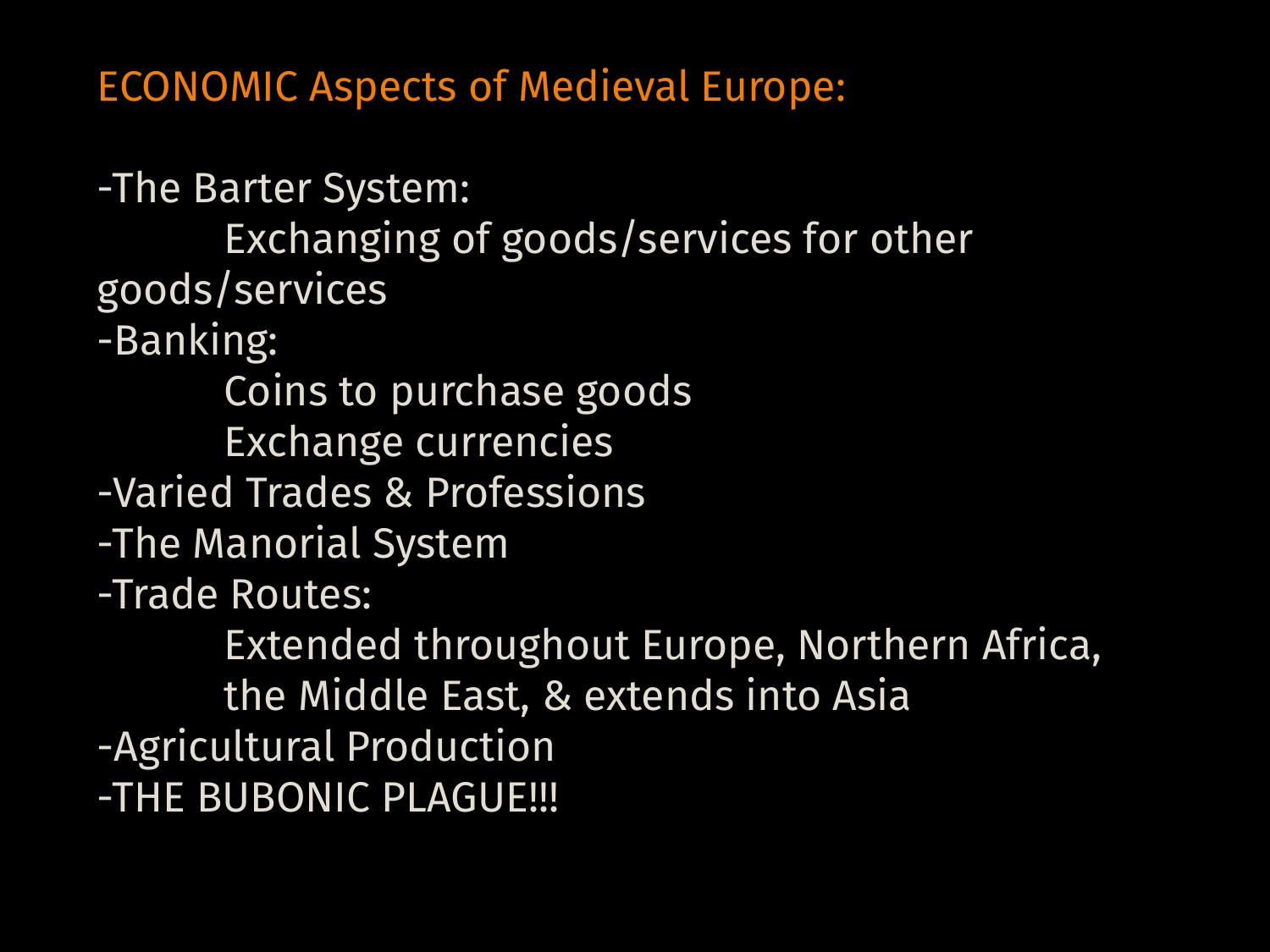

ECONOMIC Aspects of Medieval Europe:

-The Barter System:
	Exchanging of goods/services for other 	goods/services
-Banking:
	Coins to purchase goods
	Exchange currencies
-Varied Trades & Professions
-The Manorial System
-Trade Routes:
	Extended throughout Europe, Northern Africa, 	the Middle East, & extends into Asia
-Agricultural Production
-THE BUBONIC PLAGUE!!!